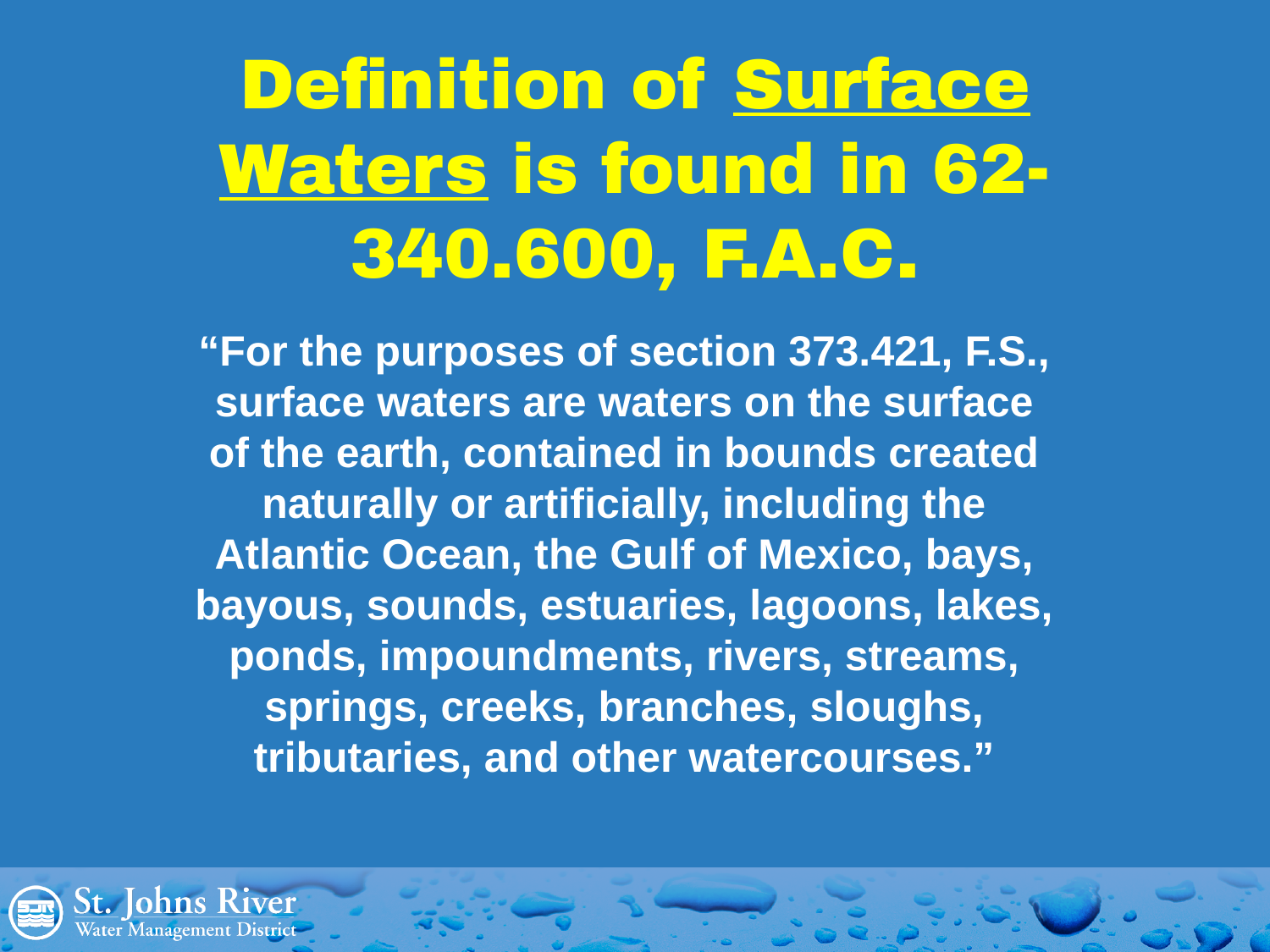

# Definition of Surface Waters is found in 62-340.600, F.A.C.
“For the purposes of section 373.421, F.S., surface waters are waters on the surface of the earth, contained in bounds created naturally or artificially, including the Atlantic Ocean, the Gulf of Mexico, bays, bayous, sounds, estuaries, lagoons, lakes, ponds, impoundments, rivers, streams, springs, creeks, branches, sloughs, tributaries, and other watercourses.”